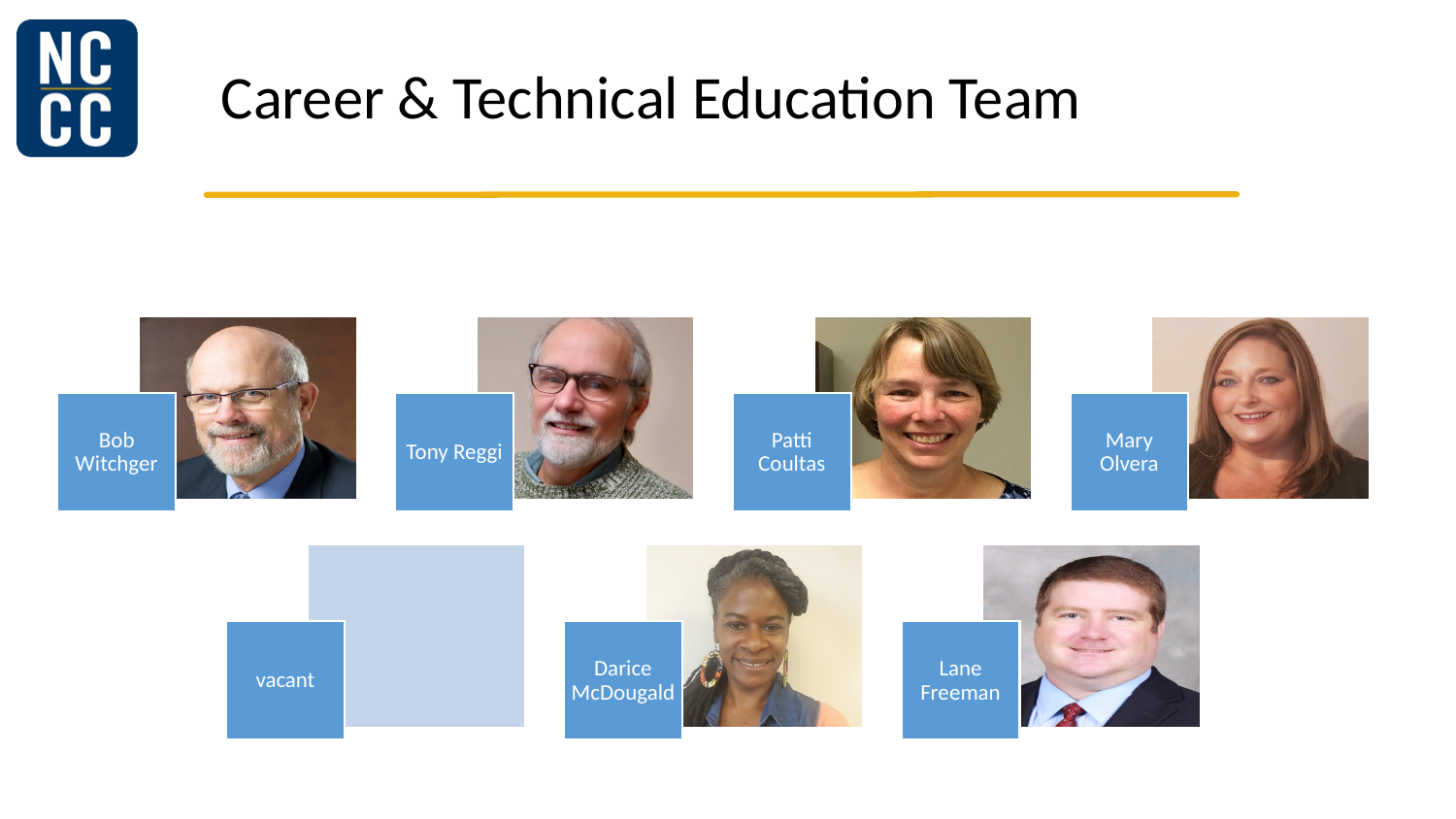

# Career & Technical Education Team
Bob Witchger
Tony Reggi
Patti Coultas
Mary Olvera
vacant
Darice McDougald
Lane Freeman